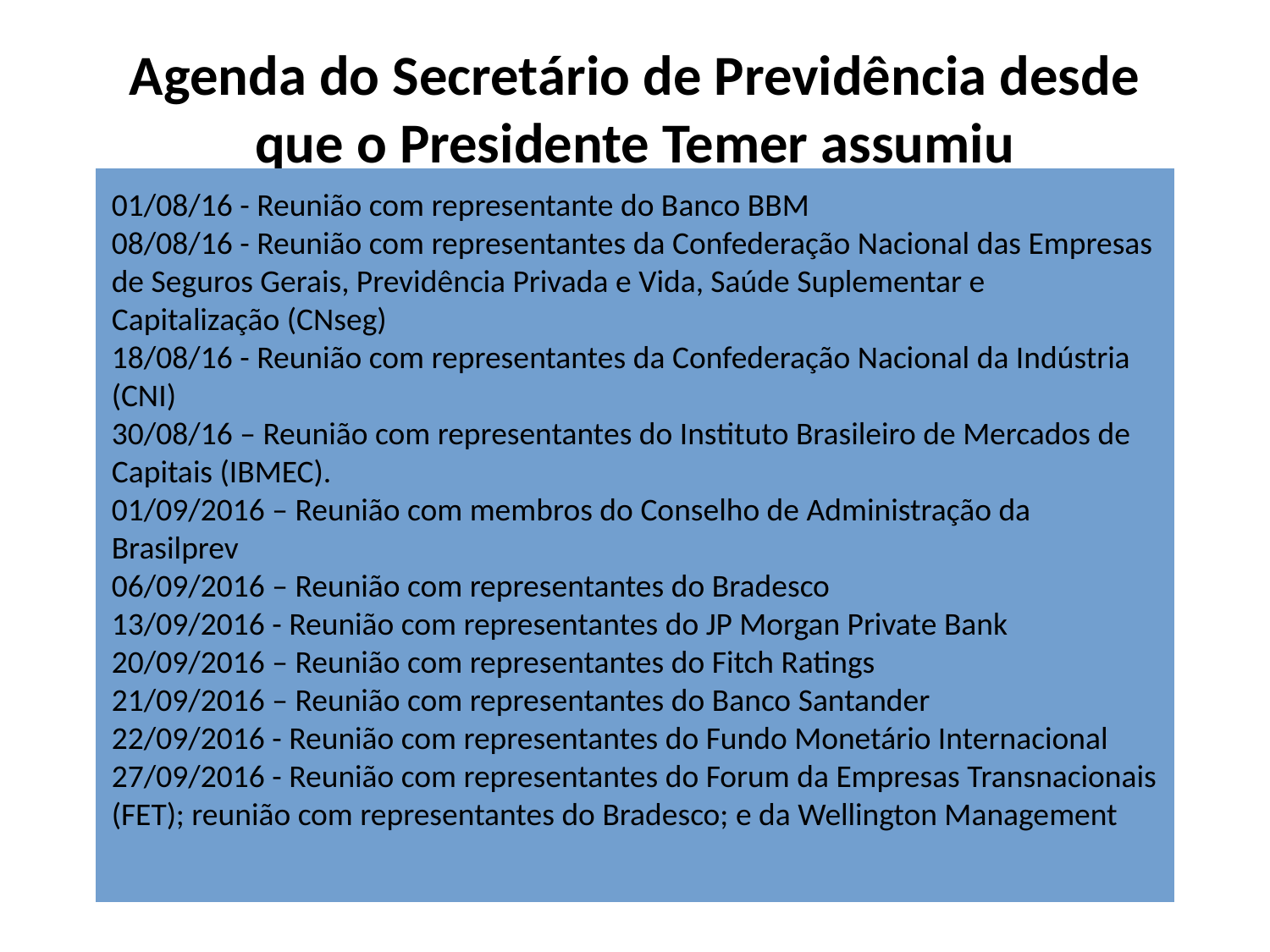

# Agenda do Secretário de Previdência desde que o Presidente Temer assumiu

01/08/16 - Reunião com representante do Banco BBM
08/08/16 - Reunião com representantes da Confederação Nacional das Empresas de Seguros Gerais, Previdência Privada e Vida, Saúde Suplementar e Capitalização (CNseg)
18/08/16 - Reunião com representantes da Confederação Nacional da Indústria (CNI)
30/08/16 – Reunião com representantes do Instituto Brasileiro de Mercados de Capitais (IBMEC).
01/09/2016 – Reunião com membros do Conselho de Administração da Brasilprev
06/09/2016 – Reunião com representantes do Bradesco
13/09/2016 - Reunião com representantes do JP Morgan Private Bank
20/09/2016 – Reunião com representantes do Fitch Ratings
21/09/2016 – Reunião com representantes do Banco Santander
22/09/2016 - Reunião com representantes do Fundo Monetário Internacional
27/09/2016 - Reunião com representantes do Forum da Empresas Transnacionais (FET); reunião com representantes do Bradesco; e da Wellington Management